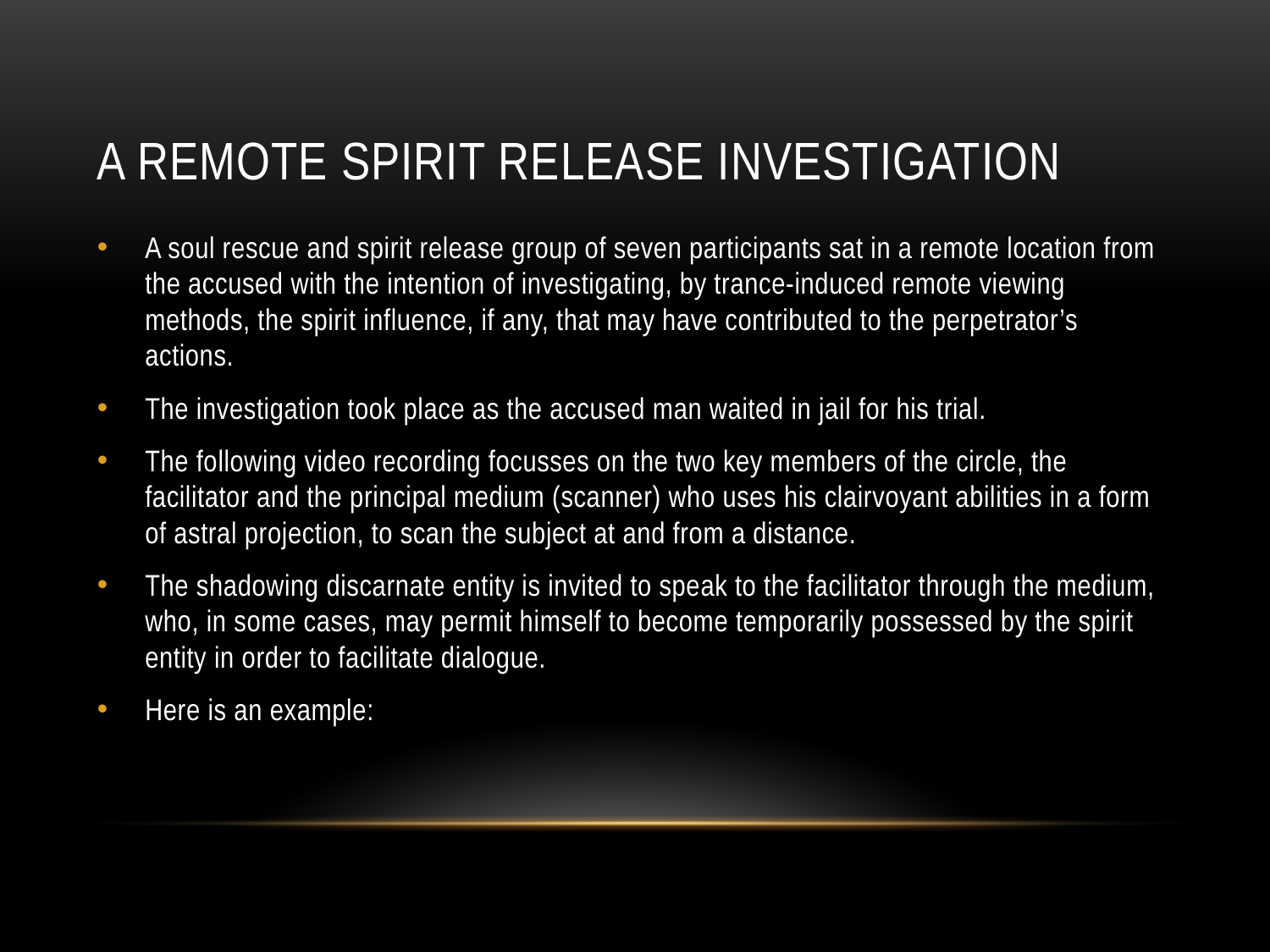

# A Remote Spirit Release Investigation
A soul rescue and spirit release group of seven participants sat in a remote location from the accused with the intention of investigating, by trance-induced remote viewing methods, the spirit influence, if any, that may have contributed to the perpetrator’s actions.
The investigation took place as the accused man waited in jail for his trial.
The following video recording focusses on the two key members of the circle, the facilitator and the principal medium (scanner) who uses his clairvoyant abilities in a form of astral projection, to scan the subject at and from a distance.
The shadowing discarnate entity is invited to speak to the facilitator through the medium, who, in some cases, may permit himself to become temporarily possessed by the spirit entity in order to facilitate dialogue.
Here is an example: